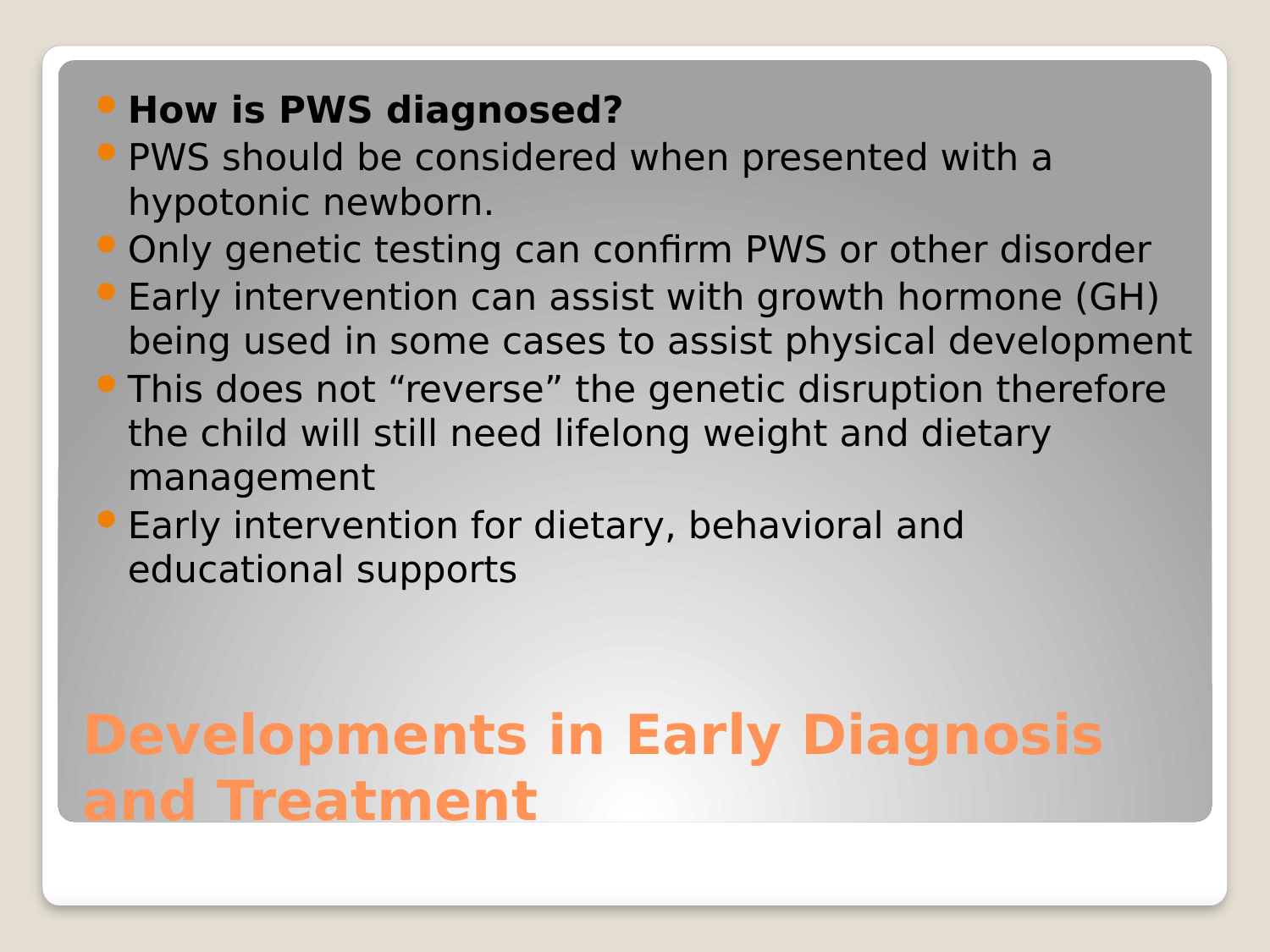

How is PWS diagnosed?
PWS should be considered when presented with a hypotonic newborn.
Only genetic testing can confirm PWS or other disorder
Early intervention can assist with growth hormone (GH) being used in some cases to assist physical development
This does not “reverse” the genetic disruption therefore the child will still need lifelong weight and dietary management
Early intervention for dietary, behavioral and educational supports

# Developments in Early Diagnosis and Treatment